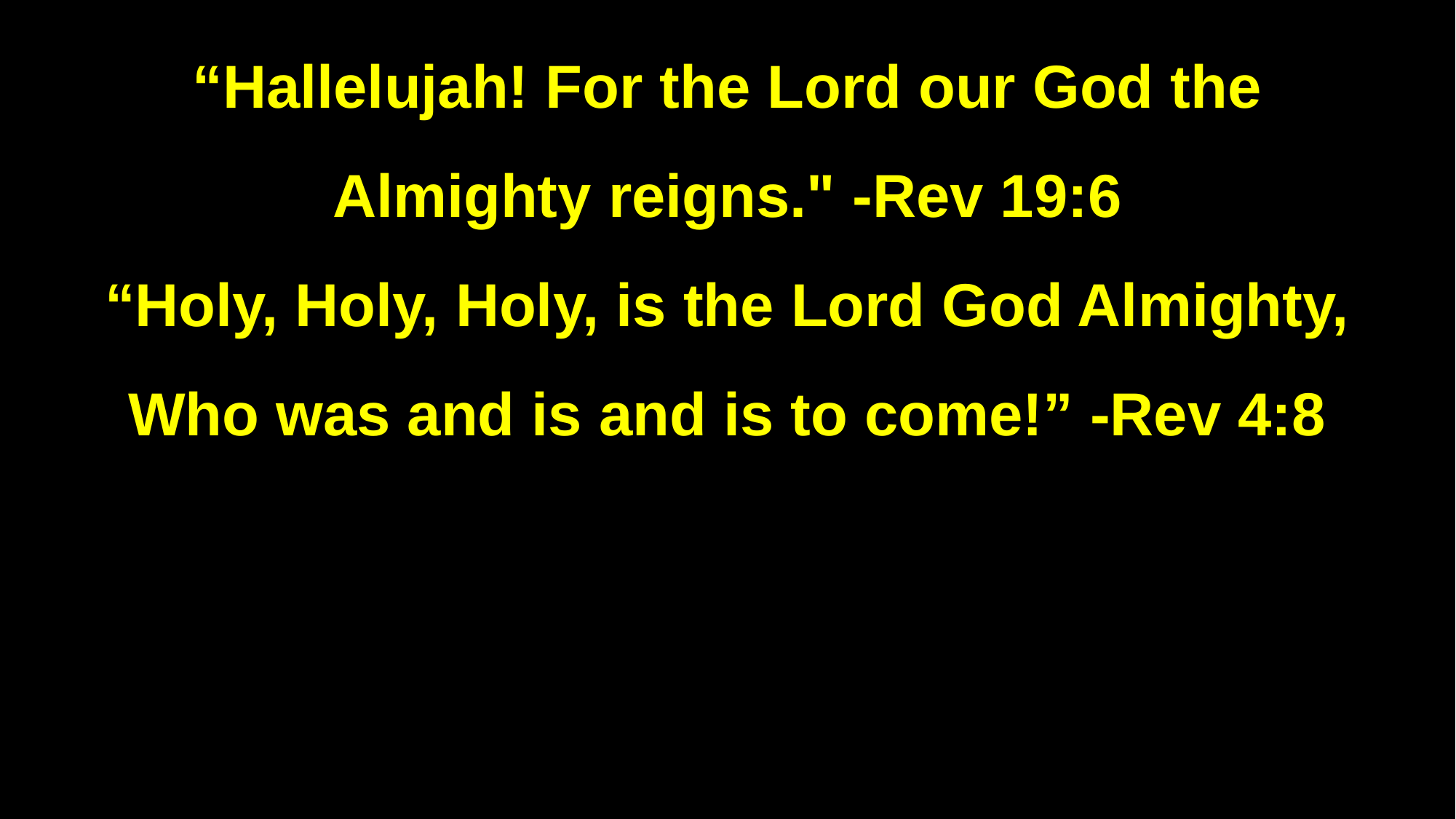

“Hallelujah! For the Lord our God the Almighty reigns." -Rev 19:6
“Holy, Holy, Holy, is the Lord God Almighty, Who was and is and is to come!” -Rev 4:8